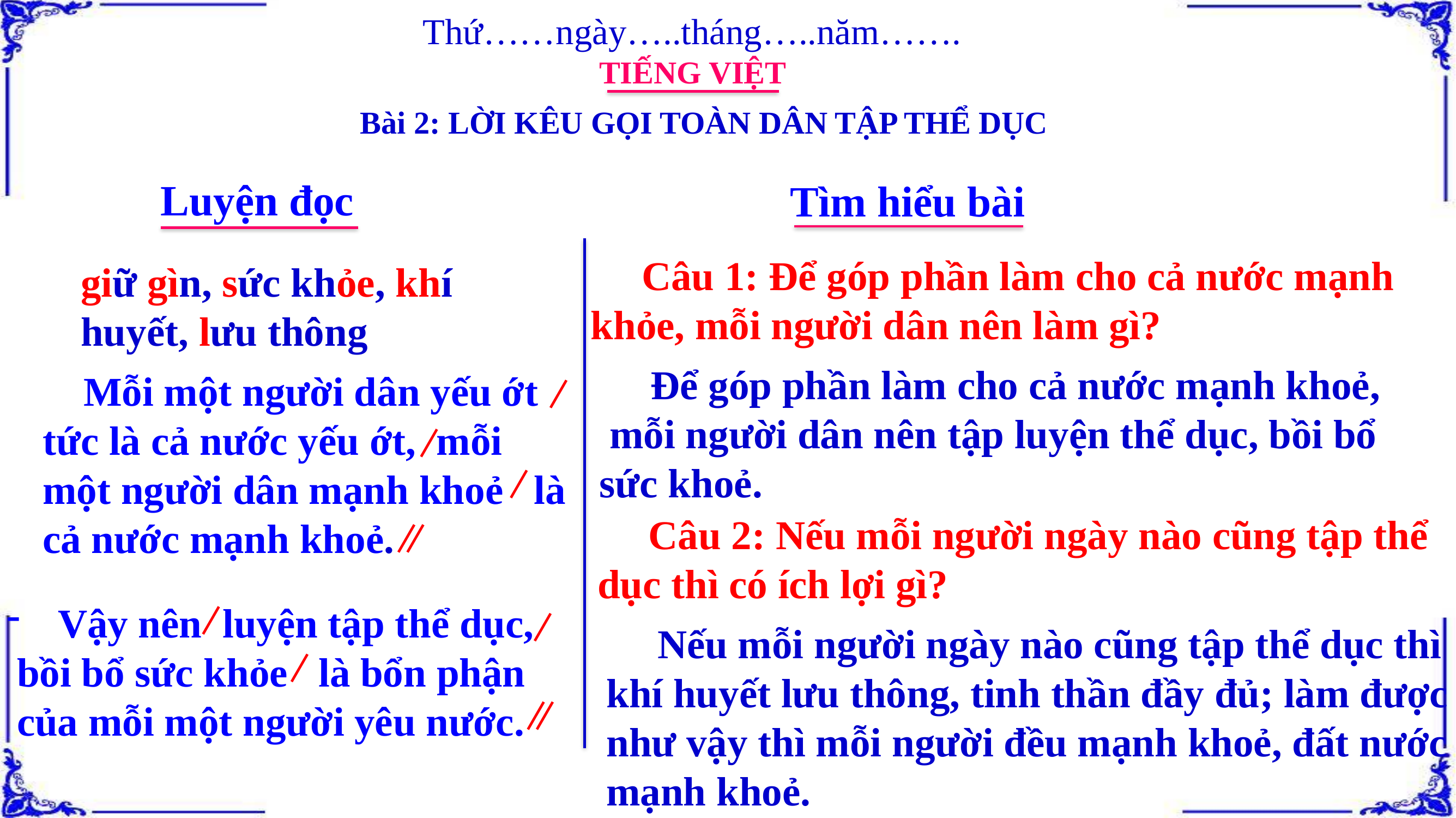

Thứ……ngày…..tháng…..năm…….
TIẾNG VIỆT
Bài 2: LỜI KÊU GỌI TOÀN DÂN TẬP THỂ DỤC
Luyện đọc
Tìm hiểu bài
     Câu 1: Để góp phần làm cho cả nước mạnh khỏe, mỗi người dân nên làm gì?
giữ gìn, sức khỏe, khí huyết, lưu thông
     Để góp phần làm cho cả nước mạnh khoẻ,
 mỗi người dân nên tập luyện thể dục, bồi bổ
sức khoẻ.
    Mỗi một người dân yếu ớt   tức là cả nước yếu ớt,  mỗi một người dân mạnh khoẻ   là cả nước mạnh khoẻ.
     Câu 2: Nếu mỗi người ngày nào cũng tập thể dục thì có ích lợi gì?
Vậy nên  luyện tập thể dục,
 bồi bổ sức khỏe   là bổn phận
 của mỗi một người yêu nước.
     Nếu mỗi người ngày nào cũng tập thể dục thì khí huyết lưu thông, tinh thần đầy đủ; làm được như vậy thì mỗi người đều mạnh khoẻ, đất nước mạnh khoẻ.